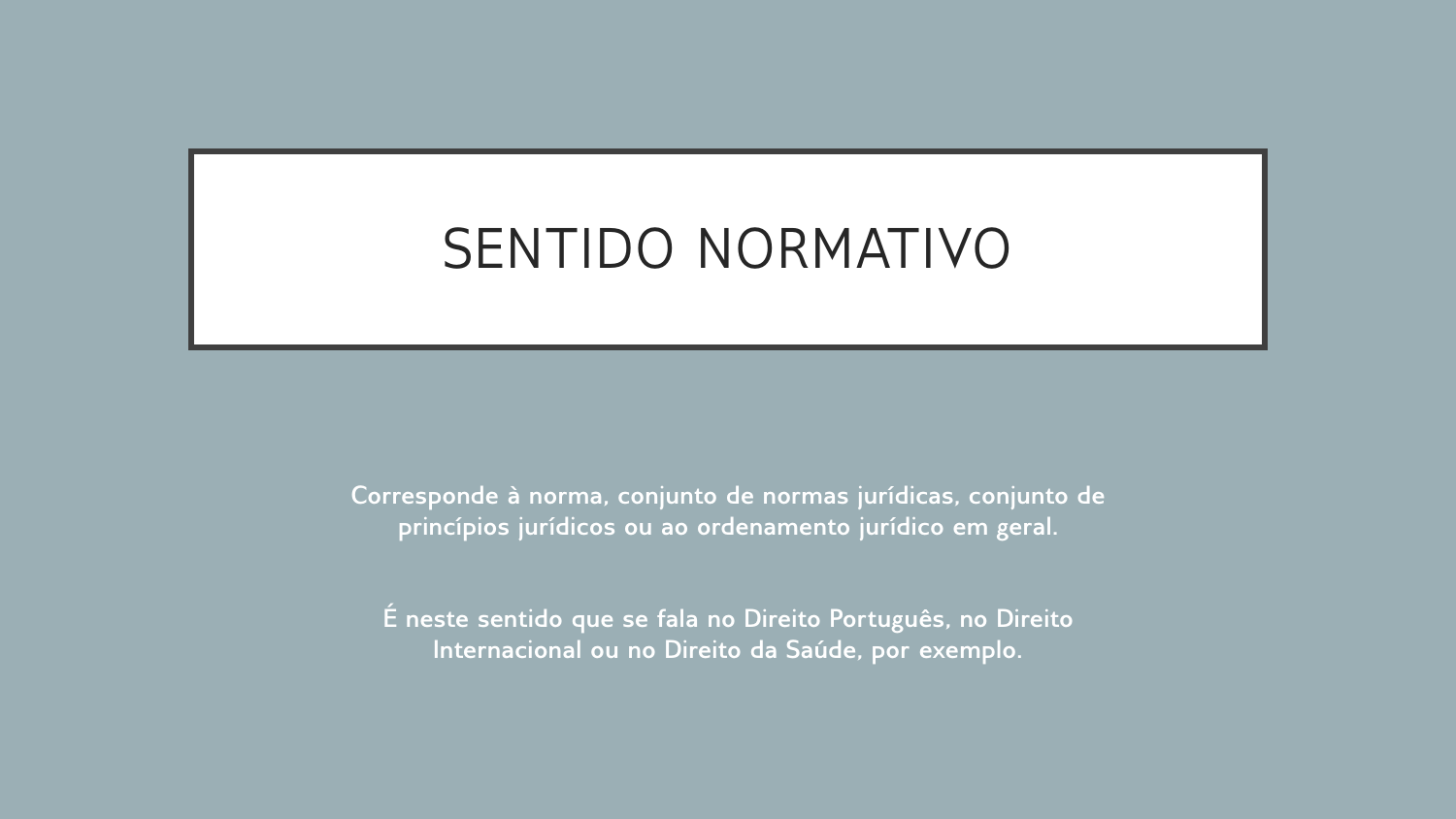

# Sentido normativo
Corresponde à norma, conjunto de normas jurídicas, conjunto de princípios jurídicos ou ao ordenamento jurídico em geral.

É neste sentido que se fala no Direito Português, no Direito Internacional ou no Direito da Saúde, por exemplo.